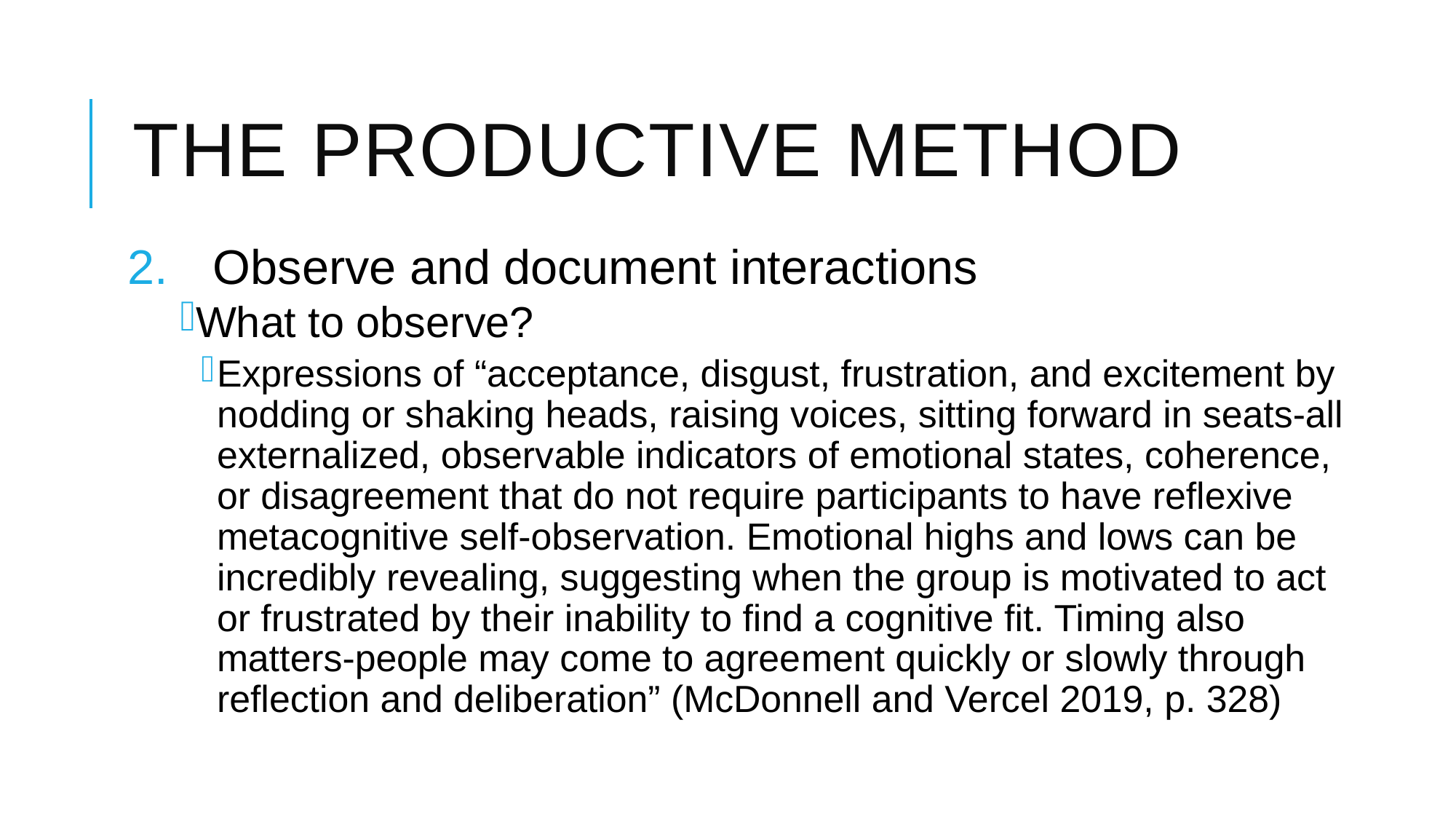

# The Productive Method
Observe and document interactions
What to observe?
Expressions of “acceptance, disgust, frustration, and excitement by nod­ding or shaking heads, raising voices, sitting forward in seats-all externalized, observ­able indicators of emotional states, coherence, or disagreement that do not require participants to have reflexive metacognitive self-observation. Emotional highs and lows can be incredibly revealing, suggesting when the group is motivated to act or frustrated by their inability to find a cognitive fit. Timing also matters-people may come to agree­ment quickly or slowly through reflection and deliberation” (McDonnell and Vercel 2019, p. 328)